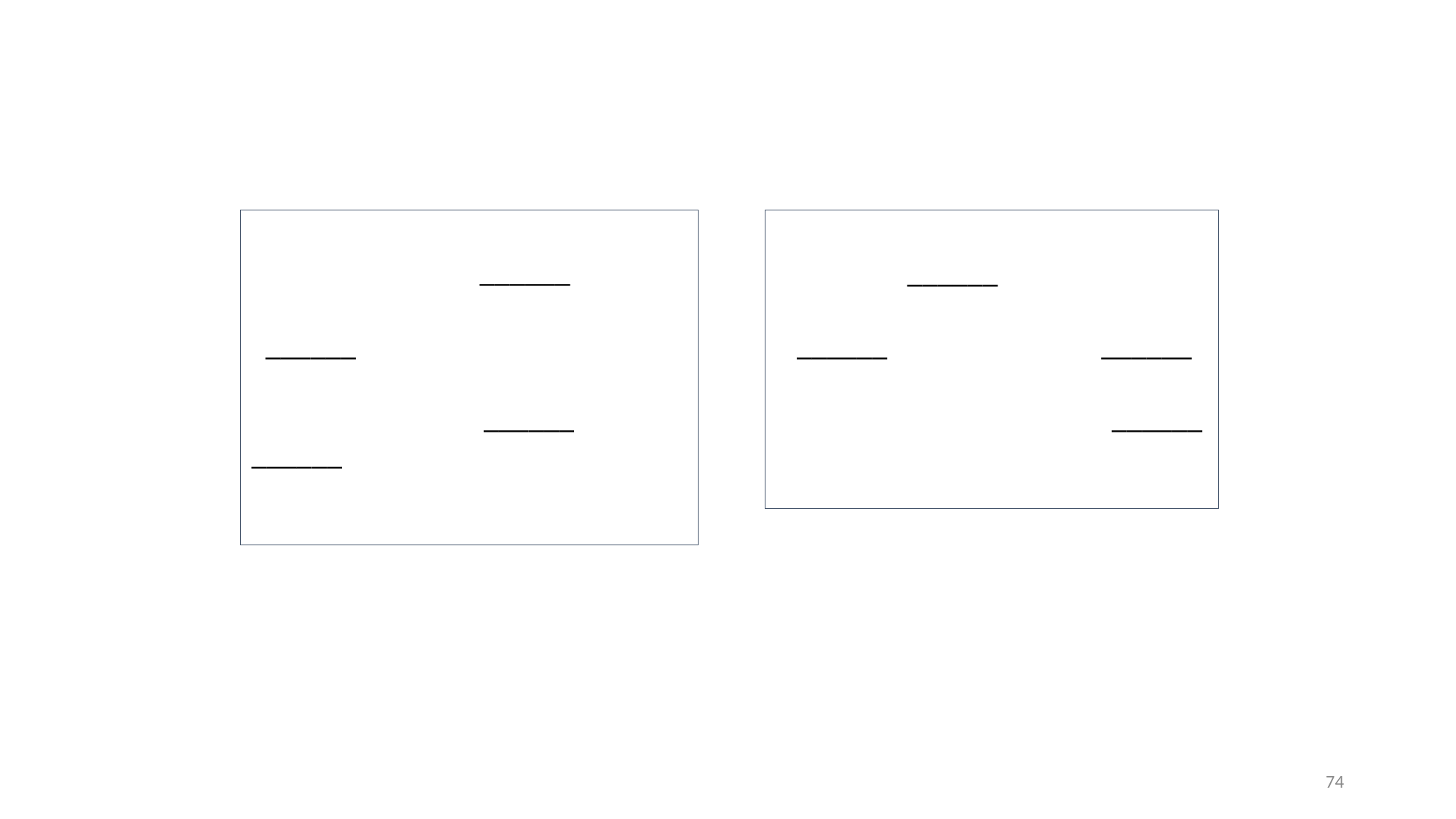

______

  ______

		  ______                 ______

                   ______

   ______                               ______

		                 ______

74